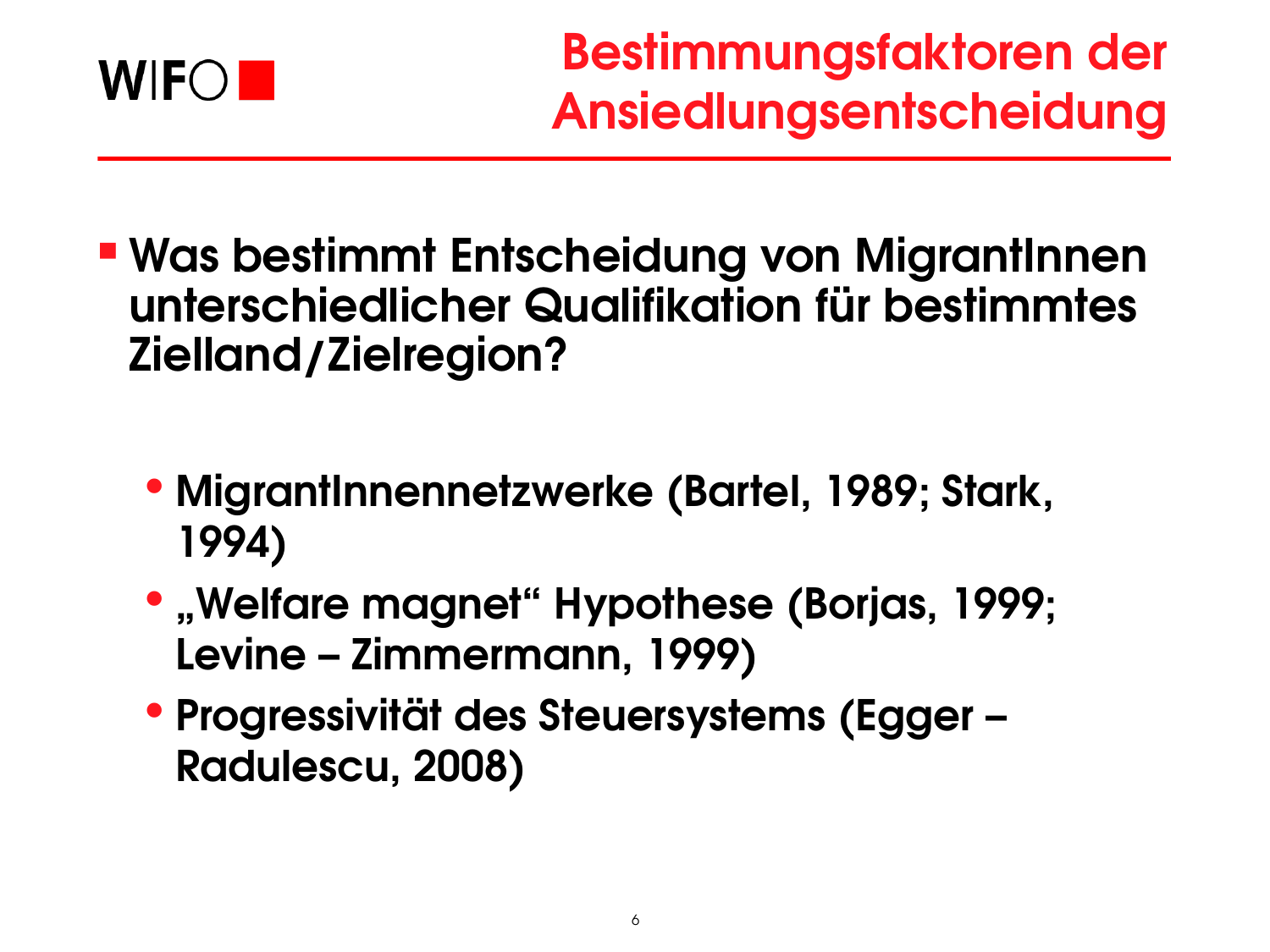

# Bestimmungsfaktoren der Ansiedlungsentscheidung
Was bestimmt Entscheidung von MigrantInnen unterschiedlicher Qualifikation für bestimmtes Zielland/Zielregion?

MigrantInnennetzwerke (Bartel, 1989; Stark, 1994)
„Welfare magnet“ Hypothese (Borjas, 1999; Levine – Zimmermann, 1999)
Progressivität des Steuersystems (Egger – Radulescu, 2008)